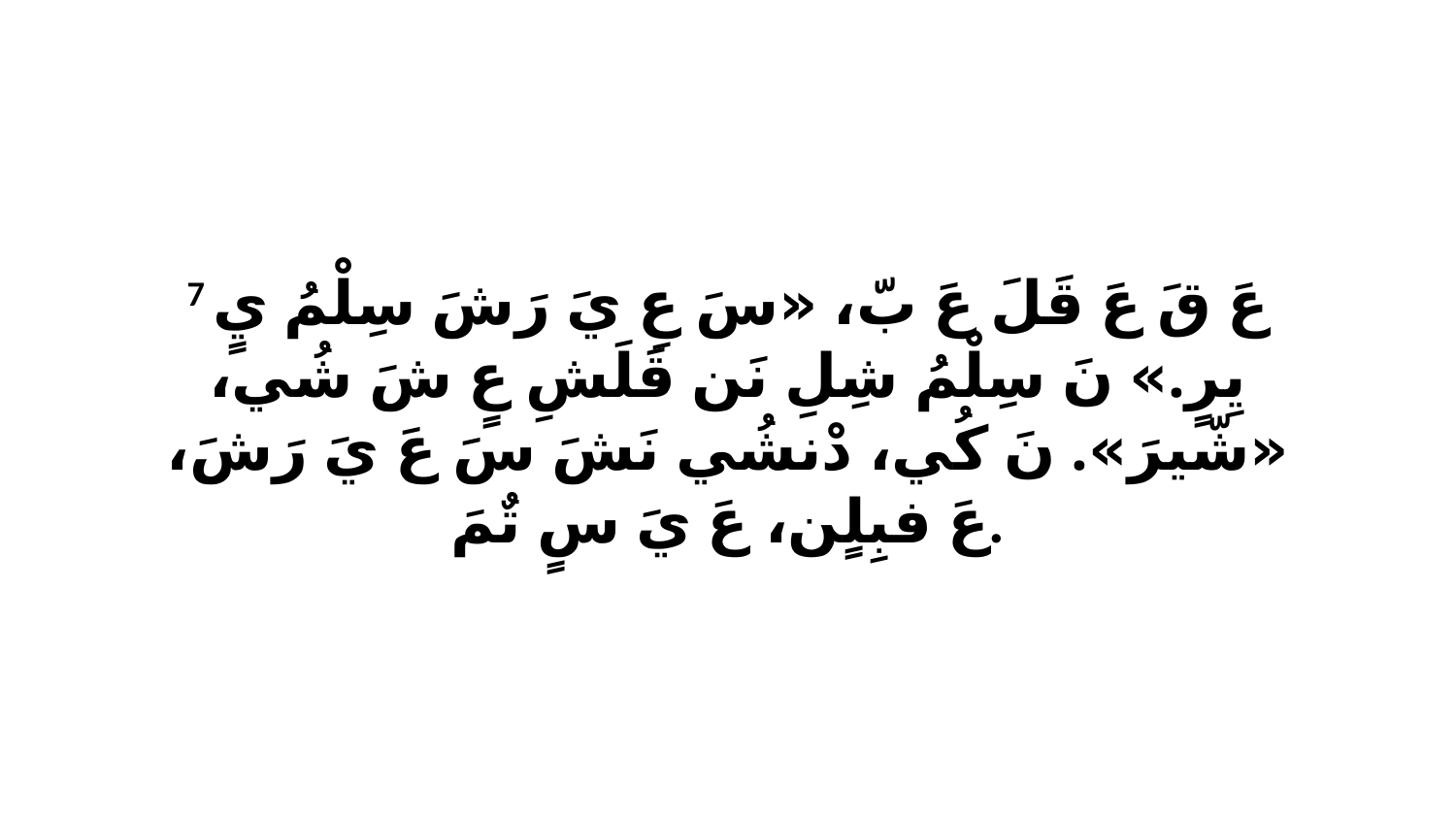

7 عَ قَ عَ قَلَ عَ بّ، «سَ عِ يَ رَشَ سِلْمُ يٍ يِرٍ.» نَ سِلْمُ شِلِ نَن قَلَشِ عٍ شَ شُي، «شّيرَ». نَ كُي، دْنشُي نَشَ سَ عَ يَ رَشَ، عَ فبِلٍن، عَ يَ سٍ تٌمَ.